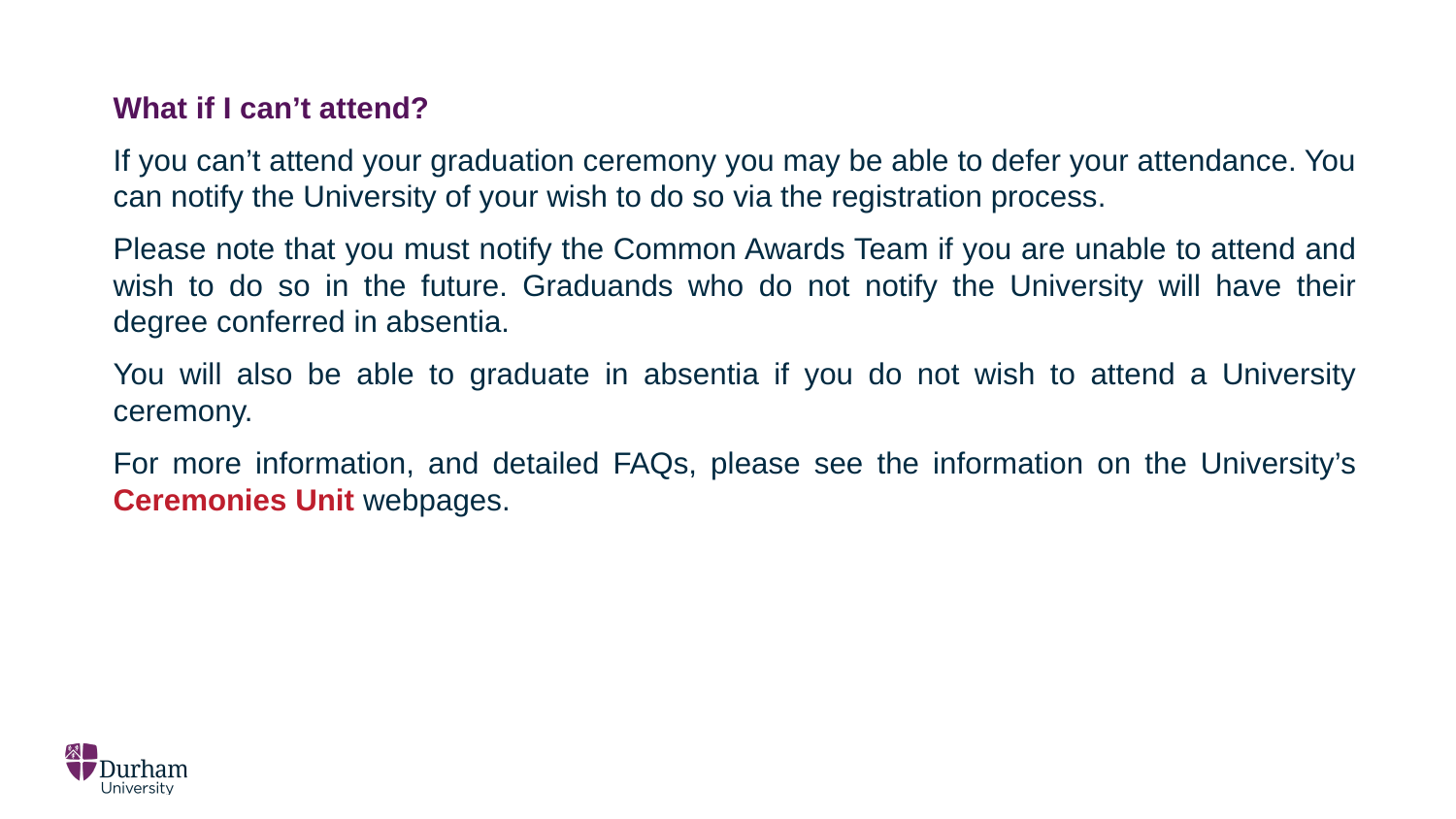

What if I can’t attend?
If you can’t attend your graduation ceremony you may be able to defer your attendance. You can notify the University of your wish to do so via the registration process.
Please note that you must notify the Common Awards Team if you are unable to attend and wish to do so in the future. Graduands who do not notify the University will have their degree conferred in absentia.
You will also be able to graduate in absentia if you do not wish to attend a University ceremony.
For more information, and detailed FAQs, please see the information on the University’s Ceremonies Unit webpages.